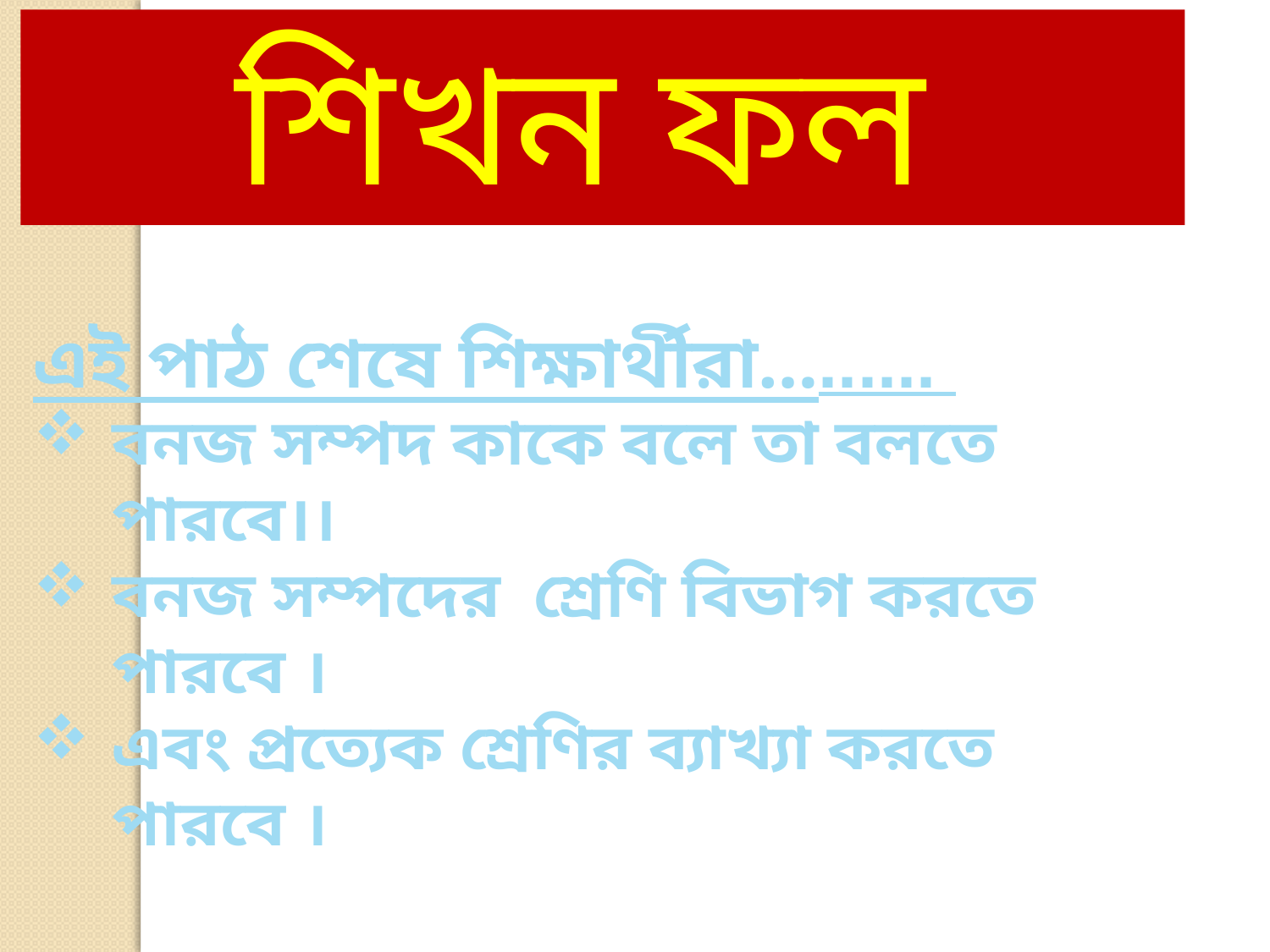

শিখন ফল

এই পাঠ শেষে শিক্ষার্থীরা…......
বনজ সম্পদ কাকে বলে তা বলতে পারবে।।
বনজ সম্পদের  শ্রেণি বিভাগ করতে পারবে ।
এবং প্রত্যেক শ্রেণির ব্যাখ্যা করতে পারবে ।